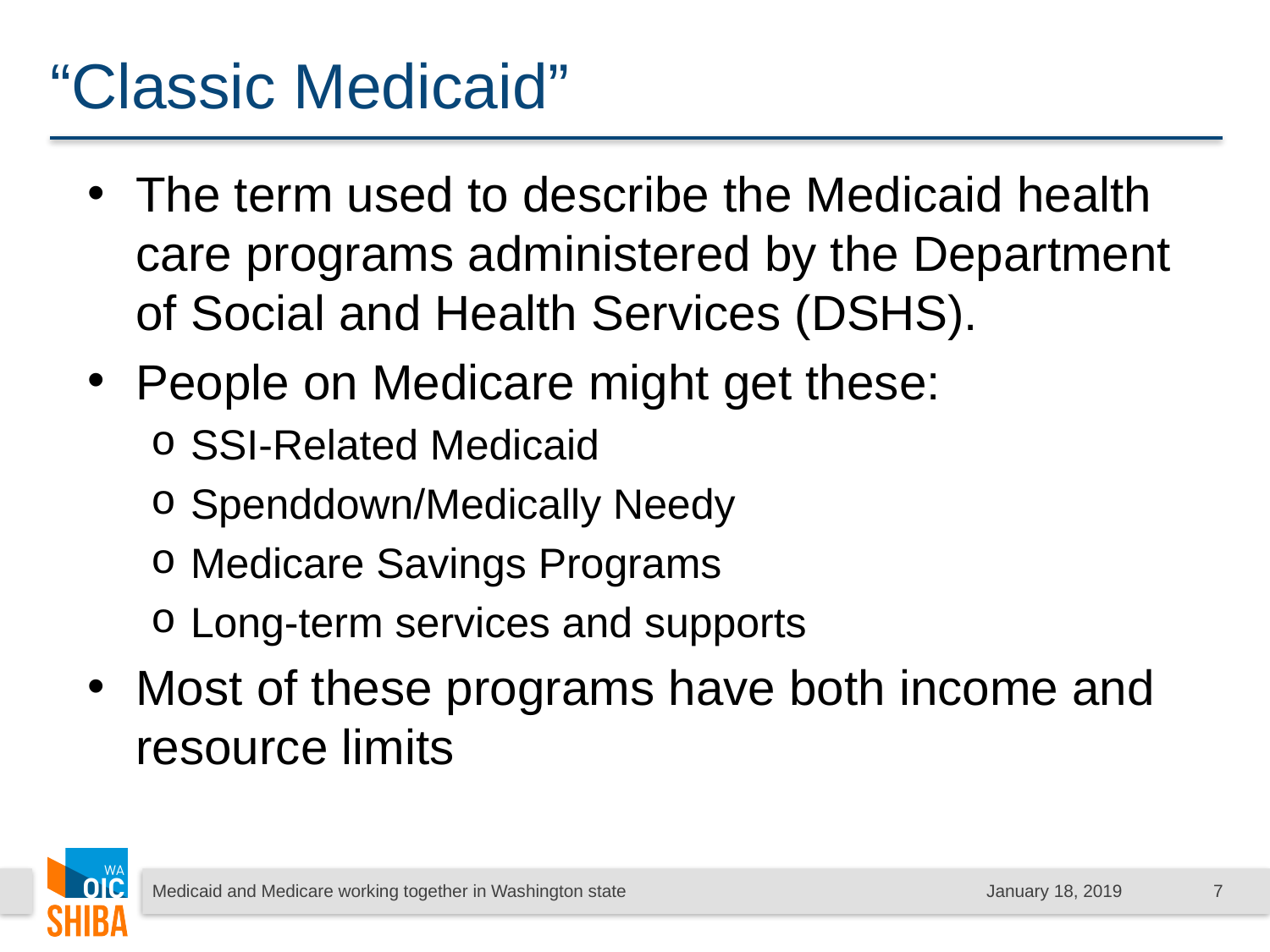

# “Classic Medicaid”
The term used to describe the Medicaid health care programs administered by the Department of Social and Health Services (DSHS).
People on Medicare might get these:
SSI-Related Medicaid
Spenddown/Medically Needy
Medicare Savings Programs
Long-term services and supports
Most of these programs have both income and resource limits

Medicaid and Medicare working together in Washington state
January 18, 2019
7